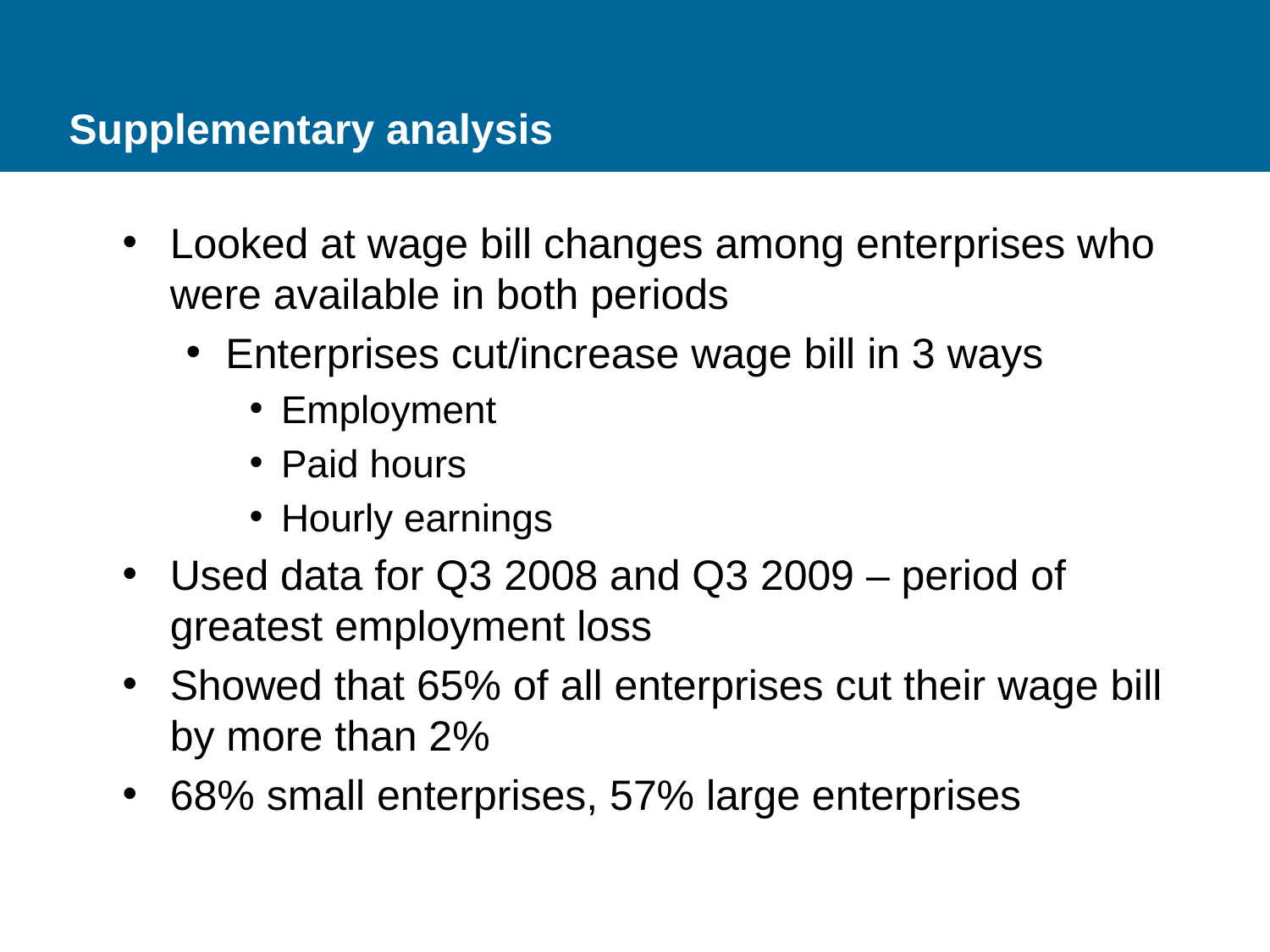

# Supplementary analysis
Looked at wage bill changes among enterprises who were available in both periods
Enterprises cut/increase wage bill in 3 ways
Employment
Paid hours
Hourly earnings
Used data for Q3 2008 and Q3 2009 – period of greatest employment loss
Showed that 65% of all enterprises cut their wage bill by more than 2%
68% small enterprises, 57% large enterprises